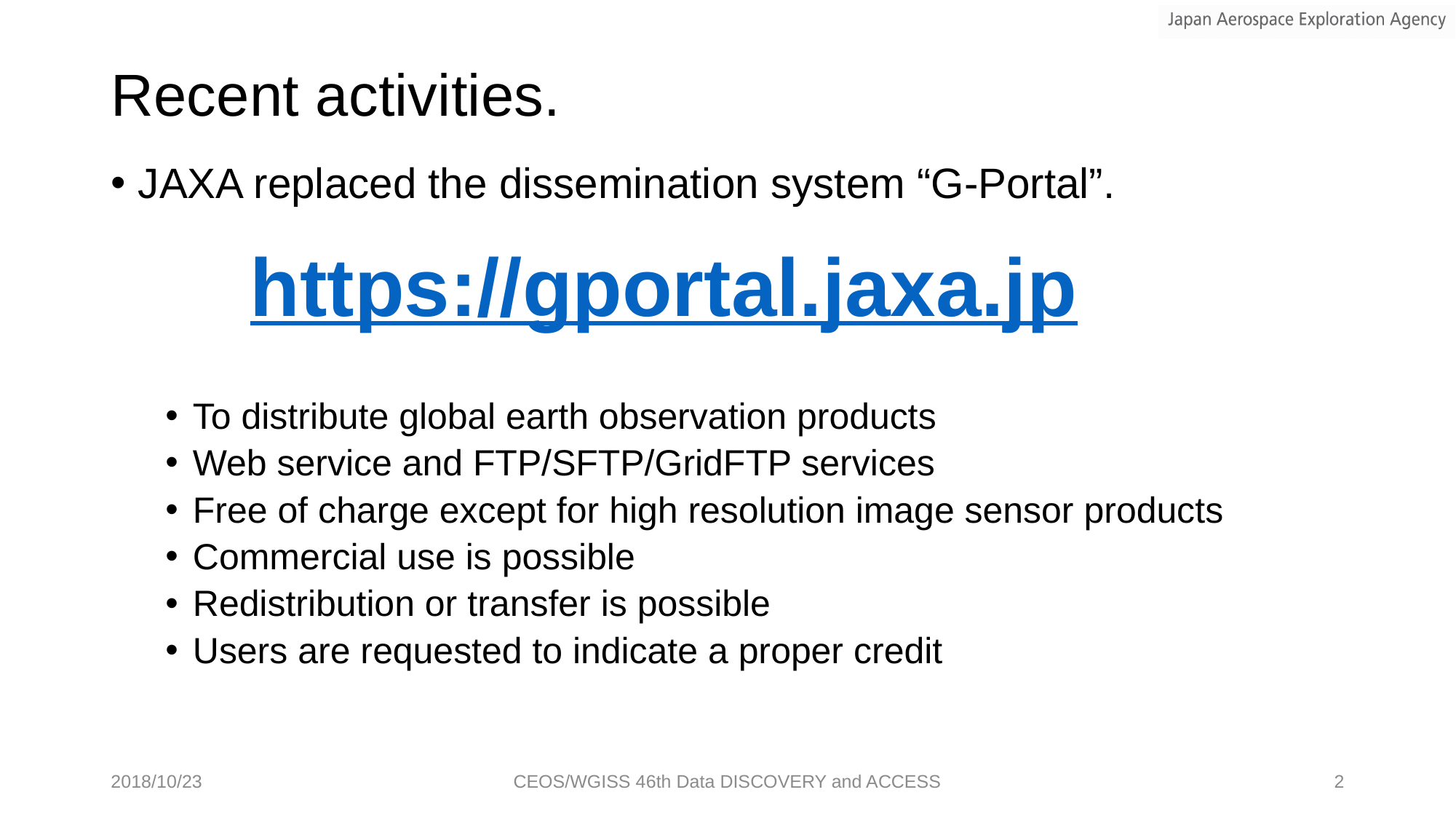

# Recent activities.
JAXA replaced the dissemination system “G-Portal”.

To distribute global earth observation products
Web service and FTP/SFTP/GridFTP services
Free of charge except for high resolution image sensor products
Commercial use is possible
Redistribution or transfer is possible
Users are requested to indicate a proper credit
https://gportal.jaxa.jp
2018/10/23
CEOS/WGISS 46th Data DISCOVERY and ACCESS
2